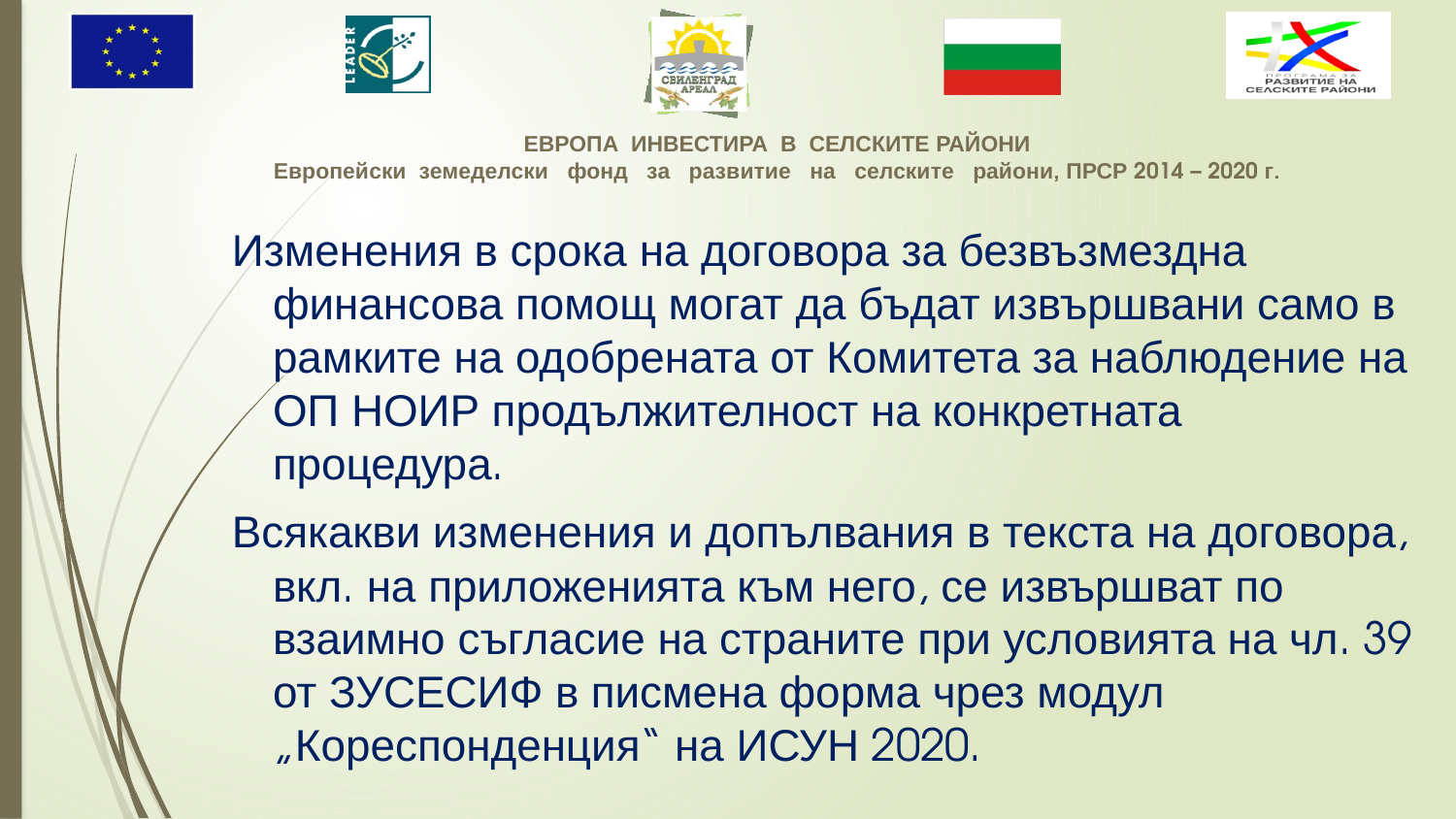

Изменения в срока на договора за безвъзмездна финансова помощ могат да бъдат извършвани само в рамките на одобрената от Комитета за наблюдение на ОП НОИР продължителност на конкретната процедура.
Всякакви изменения и допълвания в текста на договора, вкл. на приложенията към него, се извършват по взаимно съгласие на страните при условията на чл. 39 от ЗУСЕСИФ в писмена форма чрез модул „Кореспонденция“ на ИСУН 2020.